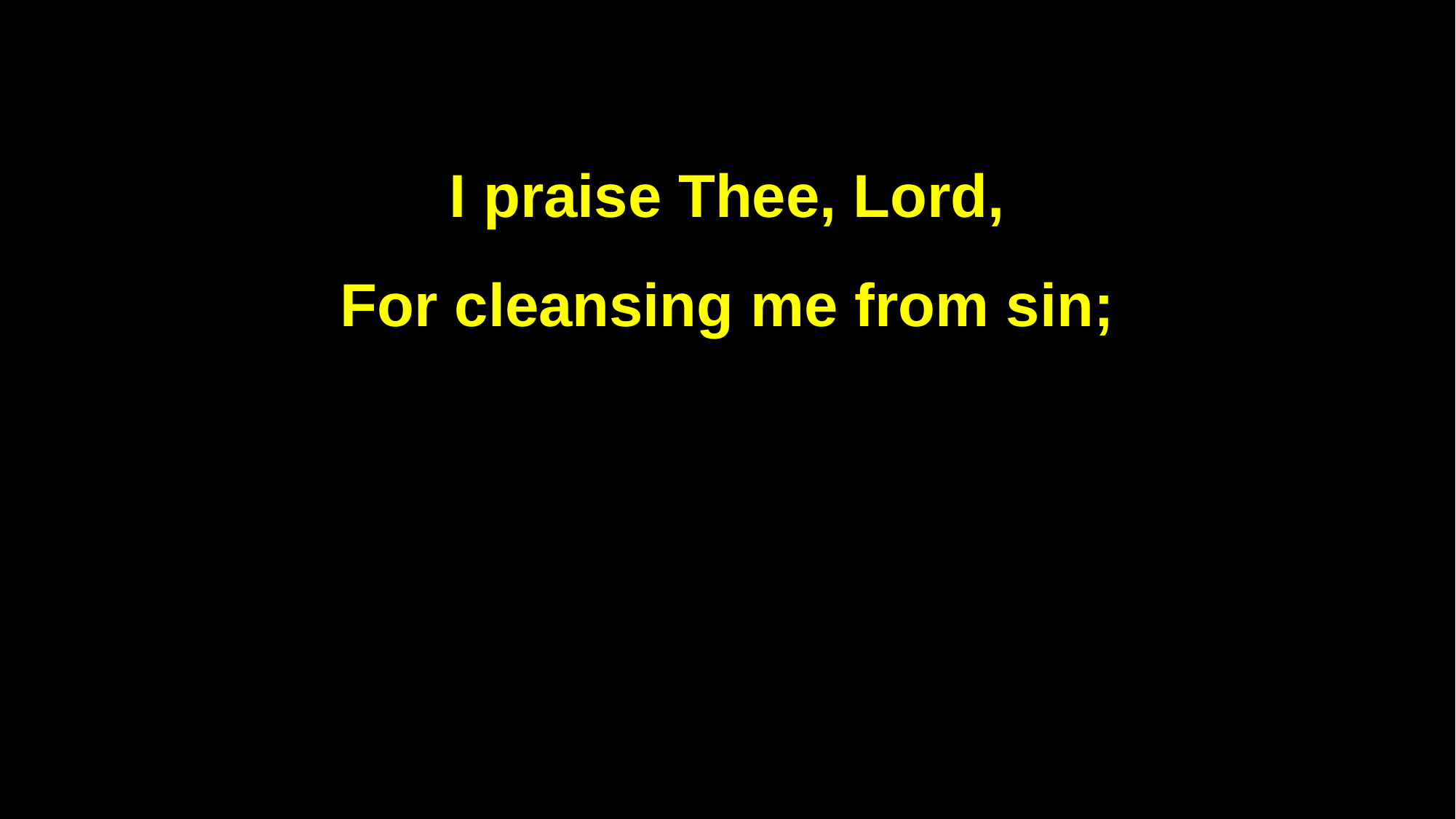

I praise Thee, Lord,
For cleansing me from sin;